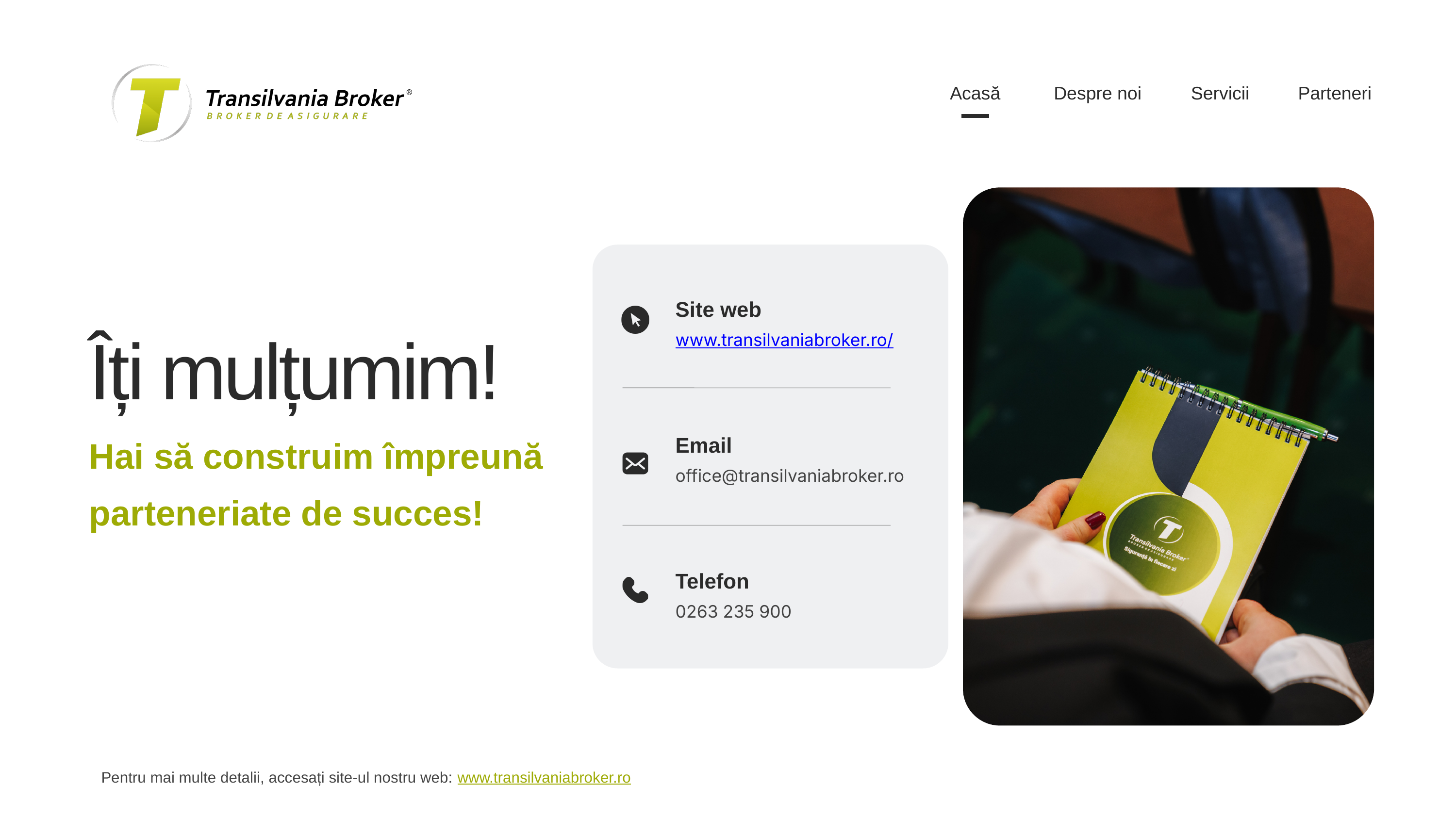

Acasă
Despre noi
Servicii
Parteneri

Site web

Îți mulțumim!
www.transilvaniabroker.ro/

Hai să construim împreună parteneriate de succes!
Email

office@transilvaniabroker.ro

Telefon

0263 235 900
Pentru mai multe detalii, accesați site-ul nostru web: www.transilvaniabroker.ro